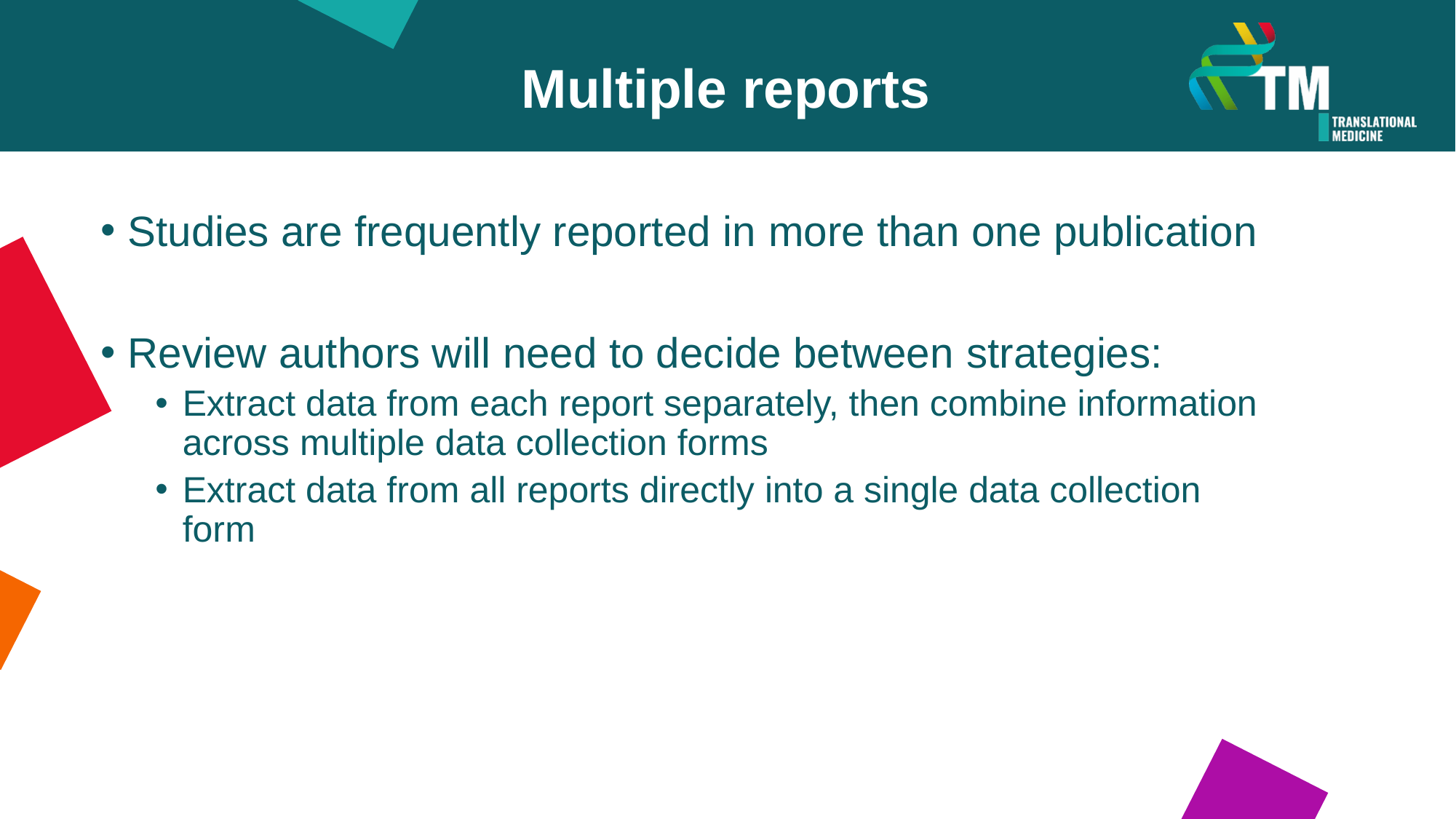

Multiple reports
Studies are frequently reported in more than one publication

Review authors will need to decide between strategies:
Extract data from each report separately, then combine information across multiple data collection forms
Extract data from all reports directly into a single data collection form